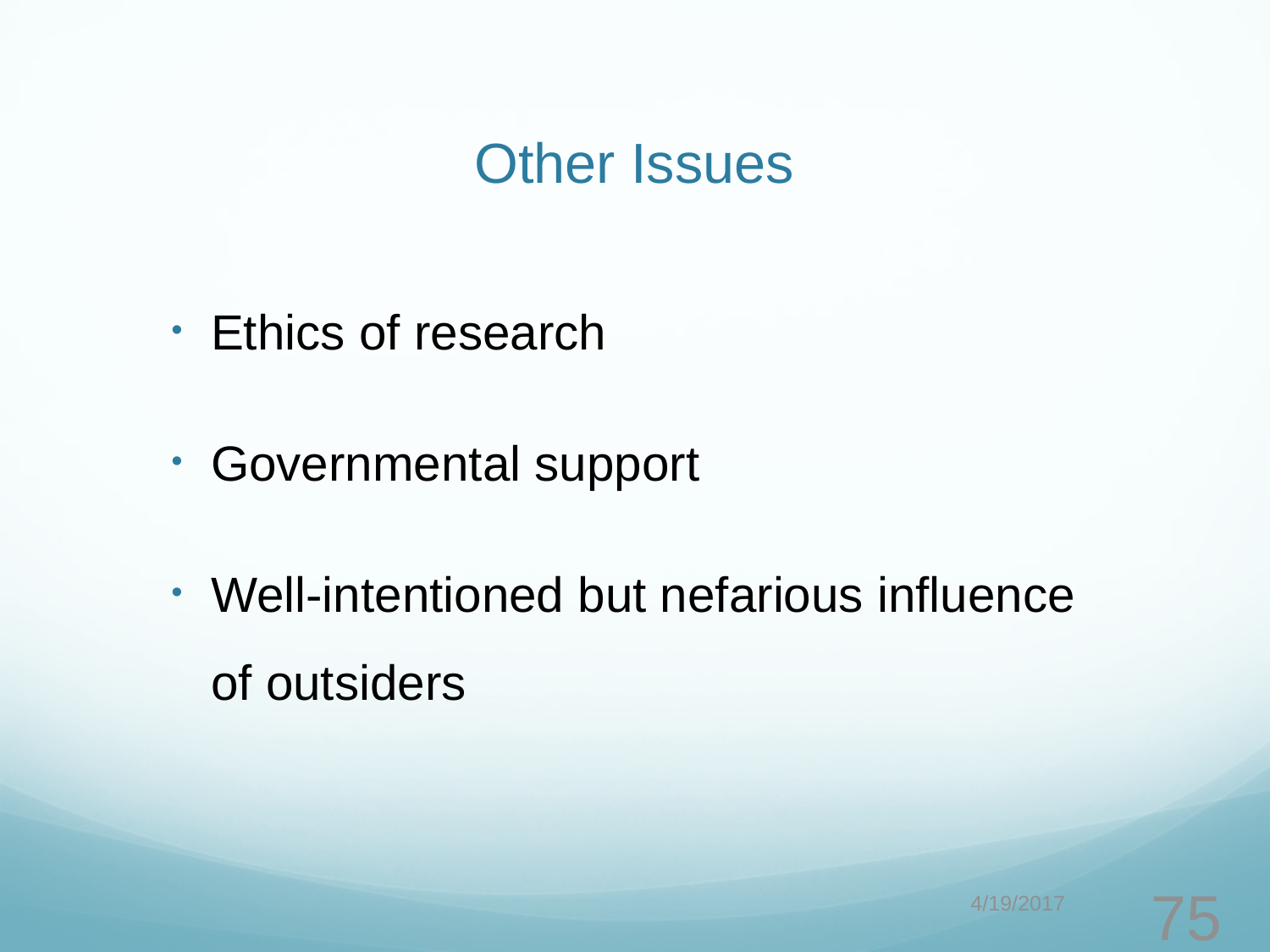

# Other Issues
Ethics of research
Governmental support
Well-intentioned but nefarious influence of outsiders
4/19/2017
75